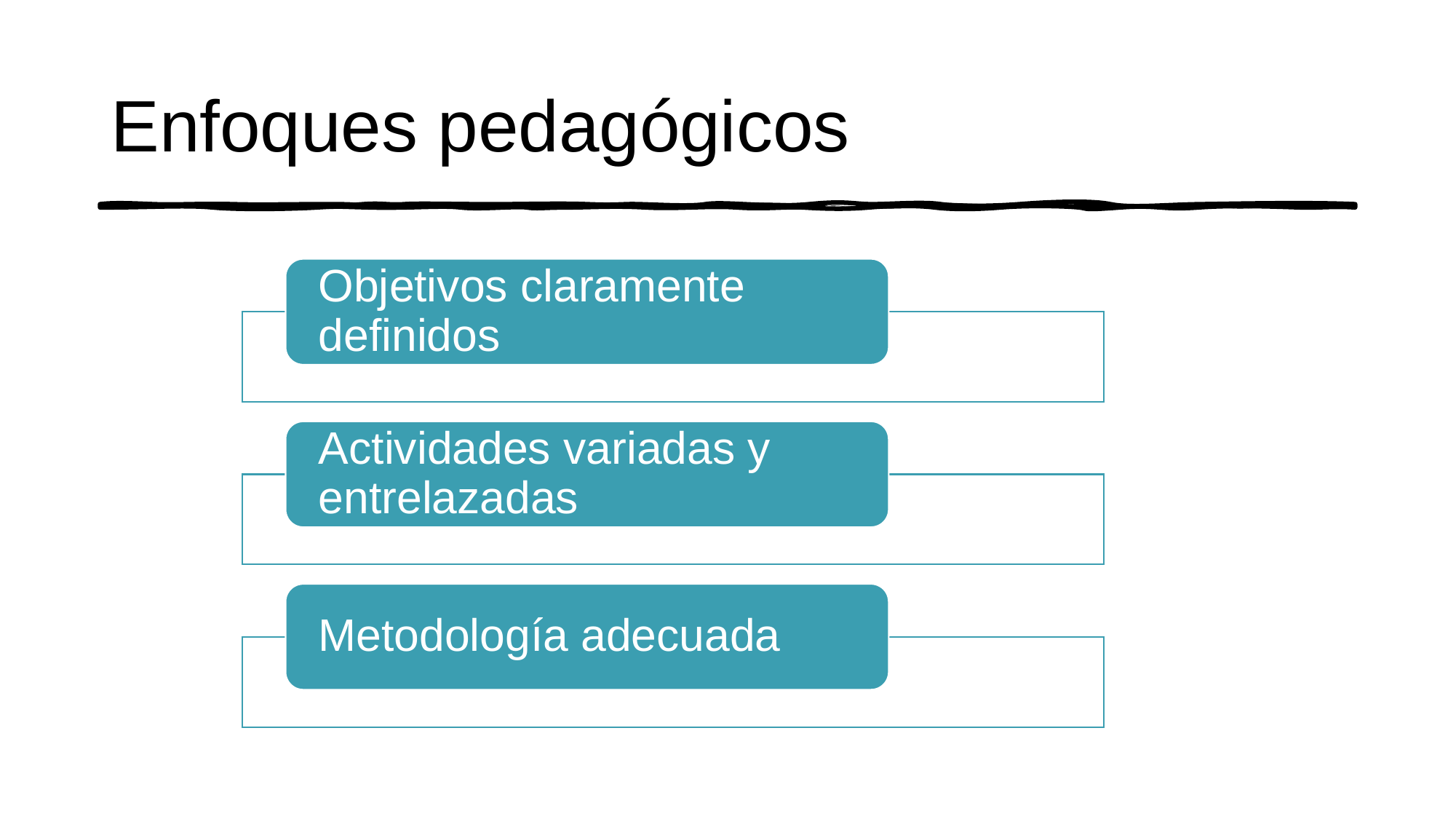

# Enfoques pedagógicos
Objetivos claramente definidos
Actividades variadas y entrelazadas
Metodología adecuada